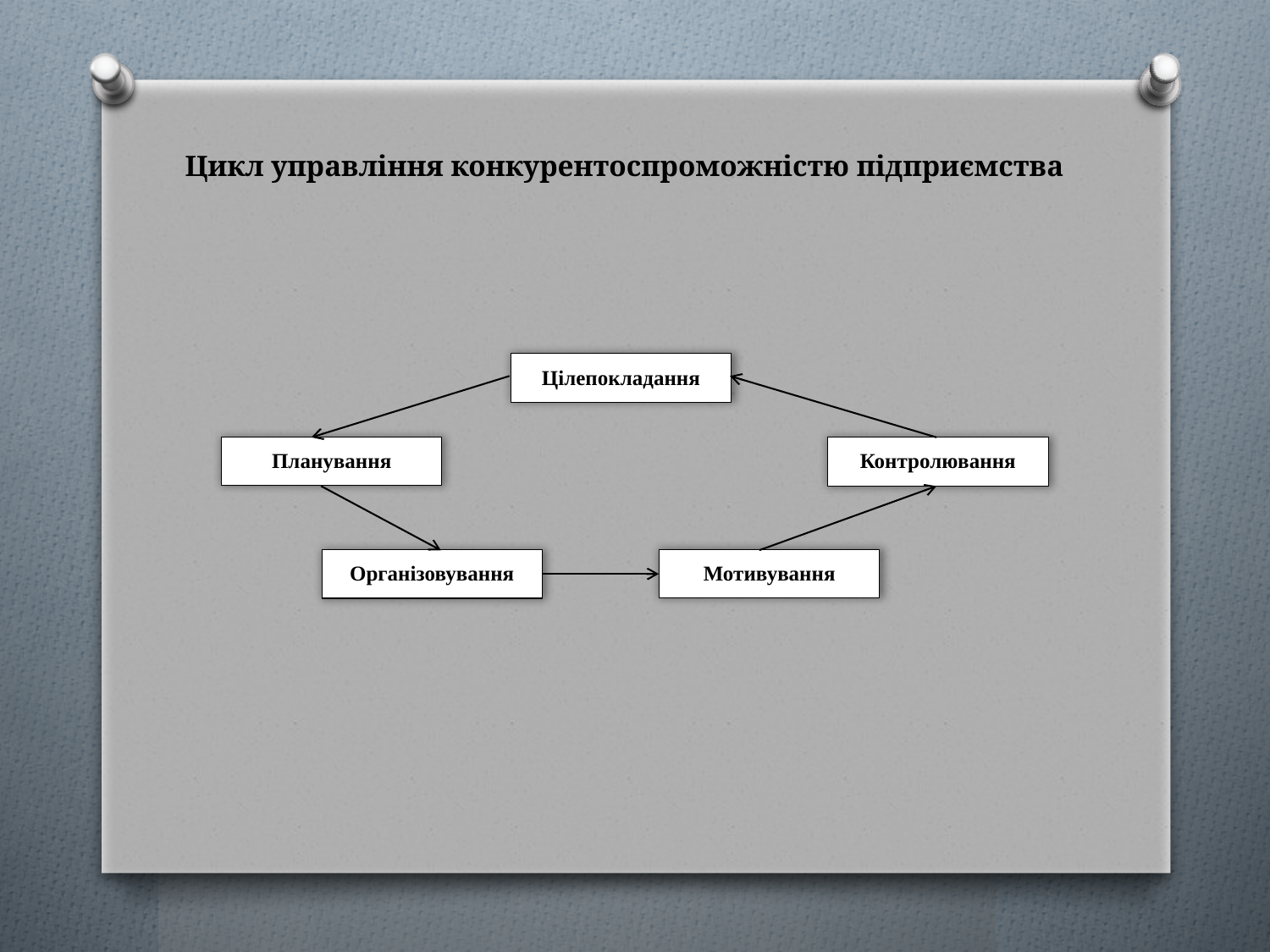

# Цикл управління конкурентоспроможністю підприємства
Цілепокладання
Планування
Контролювання
Мотивування
Організовування